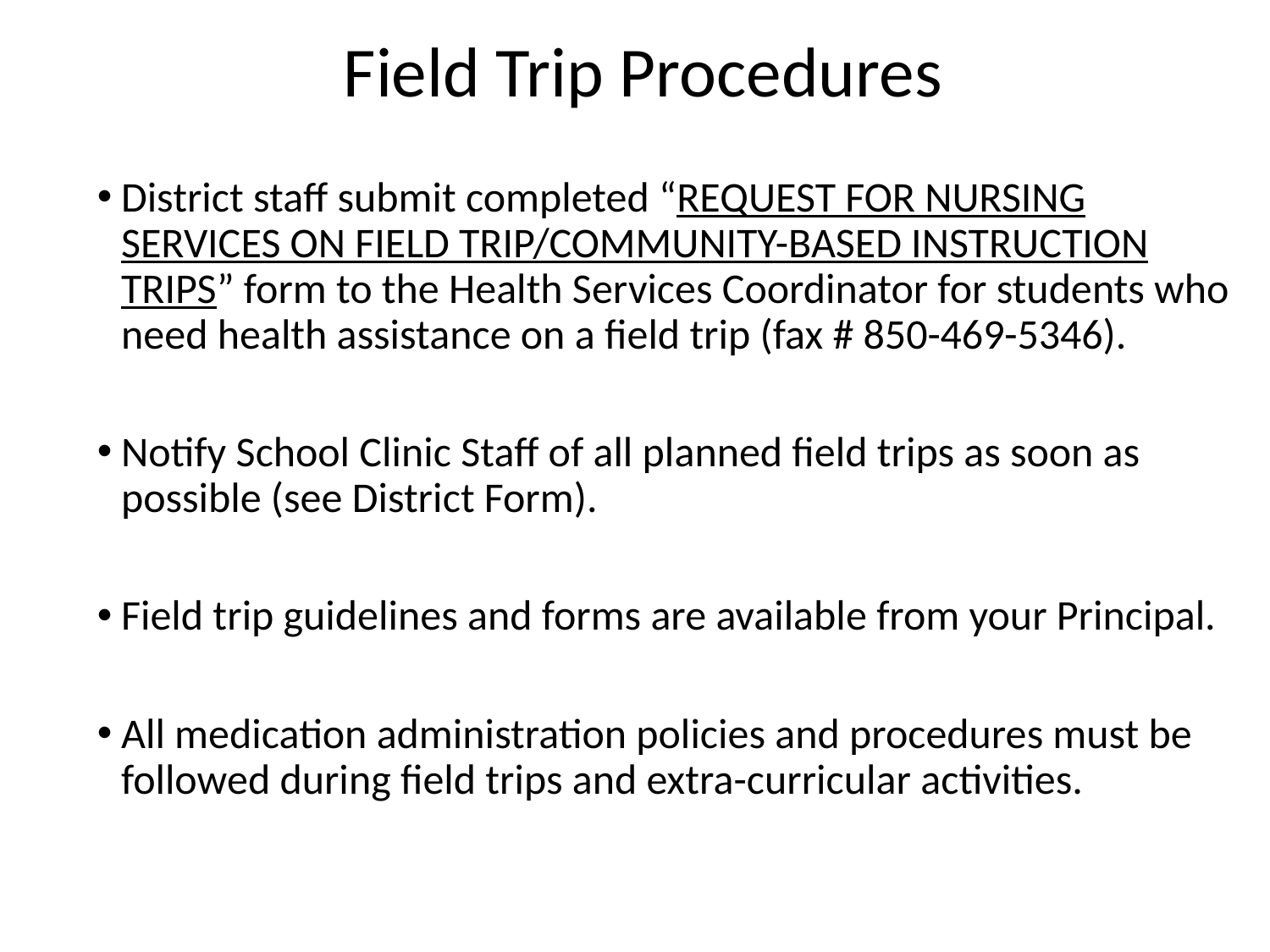

# Field Trip Procedures
District staff submit completed “REQUEST FOR NURSING SERVICES ON FIELD TRIP/COMMUNITY-BASED INSTRUCTION TRIPS” form to the Health Services Coordinator for students who need health assistance on a field trip (fax # 850-469-5346).

Notify School Clinic Staff of all planned field trips as soon as possible (see District Form).

Field trip guidelines and forms are available from your Principal.

All medication administration policies and procedures must be followed during field trips and extra-curricular activities.